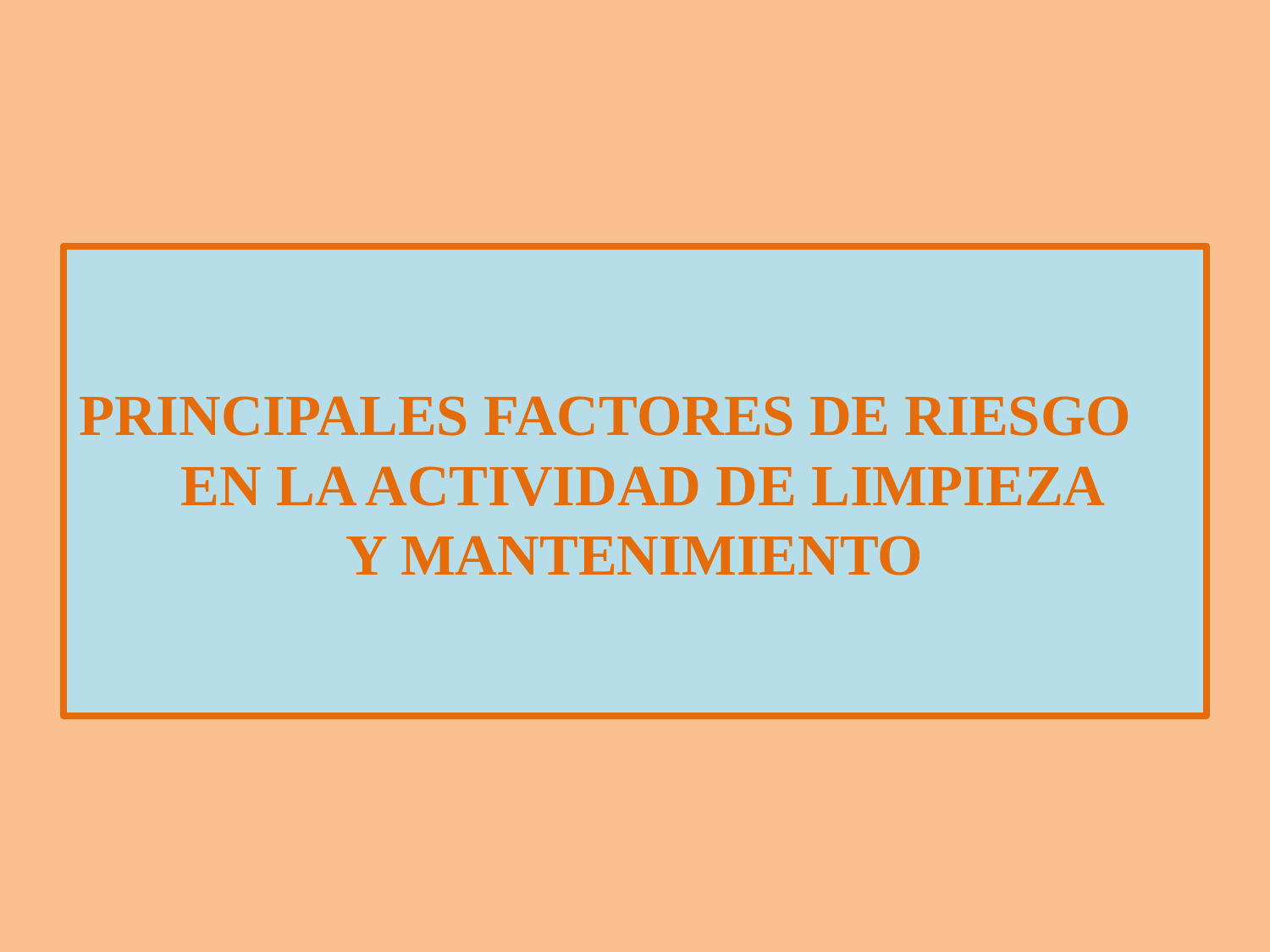

# PRINCIPALES FACTORES DE RIESGO       EN LA ACTIVIDAD DE LIMPIEZA Y MANTENIMIENTO